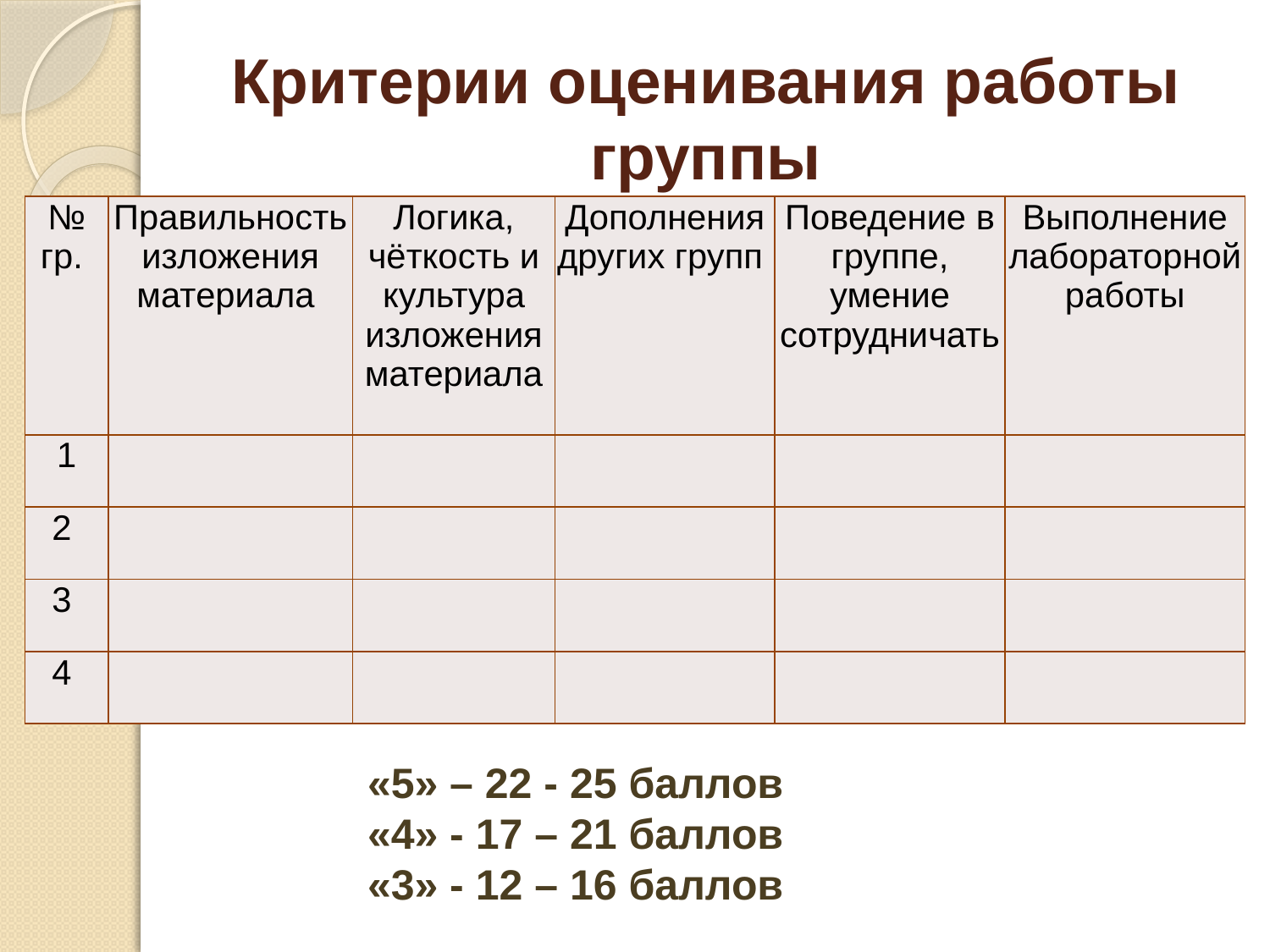

# Критерии оценивания работы группы
| № гр. | Правильность изложения материала | Логика, чёткость и культура изложения материала | Дополнения других групп | Поведение в группе, умение сотрудничать | Выполнение лабораторной работы |
| --- | --- | --- | --- | --- | --- |
| 1 |  |  |  |  |  |
| 2 |  |  |  |  |  |
| 3 |  |  |  |  |  |
| 4 |  |  |  |  |  |
«5» – 22 - 25 баллов
«4» - 17 – 21 баллов
«3» - 12 – 16 баллов